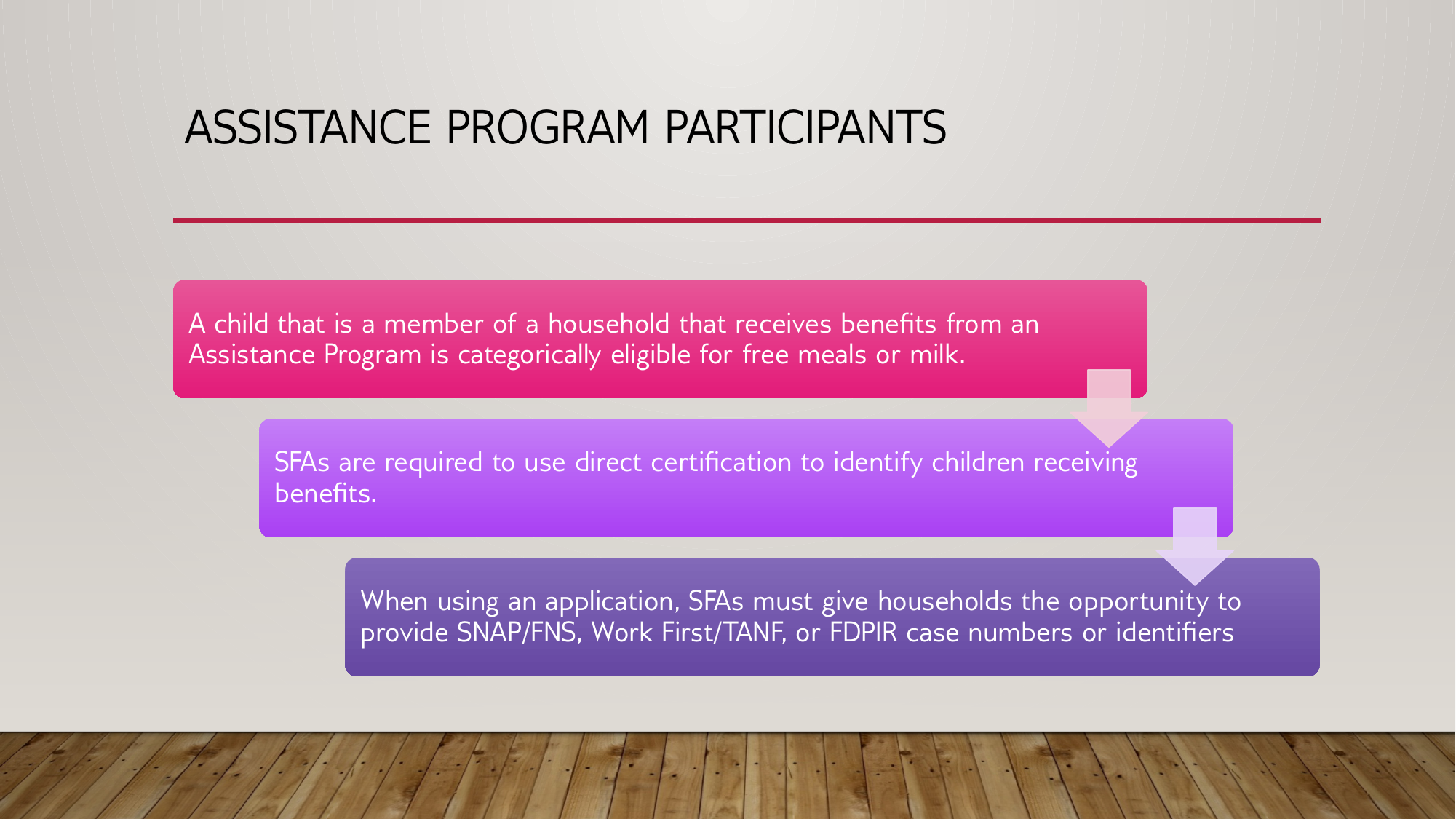

# Assistance Program Participants
A child that is a member of a household that receives benefits from an Assistance Program is categorically eligible for free meals or milk.
SFAs are required to use direct certification to identify children receiving benefits.
When using an application, SFAs must give households the opportunity to provide SNAP/FNS, Work First/TANF, or FDPIR case numbers or identifiers